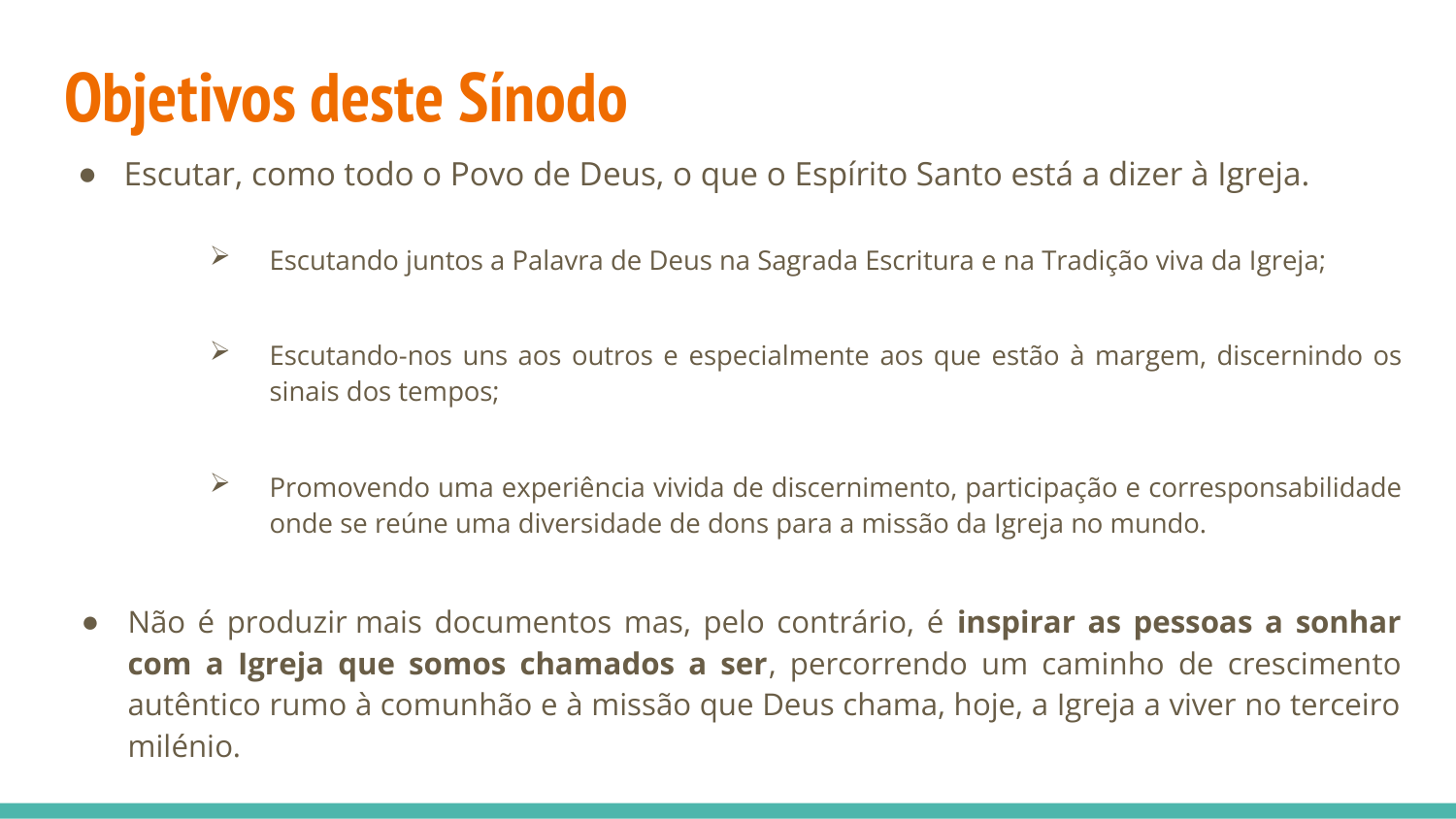

# Objetivos deste Sínodo
Escutar, como todo o Povo de Deus, o que o Espírito Santo está a dizer à Igreja.

Escutando juntos a Palavra de Deus na Sagrada Escritura e na Tradição viva da Igreja;

Escutando-nos uns aos outros e especialmente aos que estão à margem, discernindo os sinais dos tempos;

Promovendo uma experiência vivida de discernimento, participação e corresponsabilidade onde se reúne uma diversidade de dons para a missão da Igreja no mundo.

Não é produzir mais documentos mas, pelo contrário, é inspirar as pessoas a sonhar com a Igreja que somos chamados a ser, percorrendo um caminho de crescimento autêntico rumo à comunhão e à missão que Deus chama, hoje, a Igreja a viver no terceiro milénio.